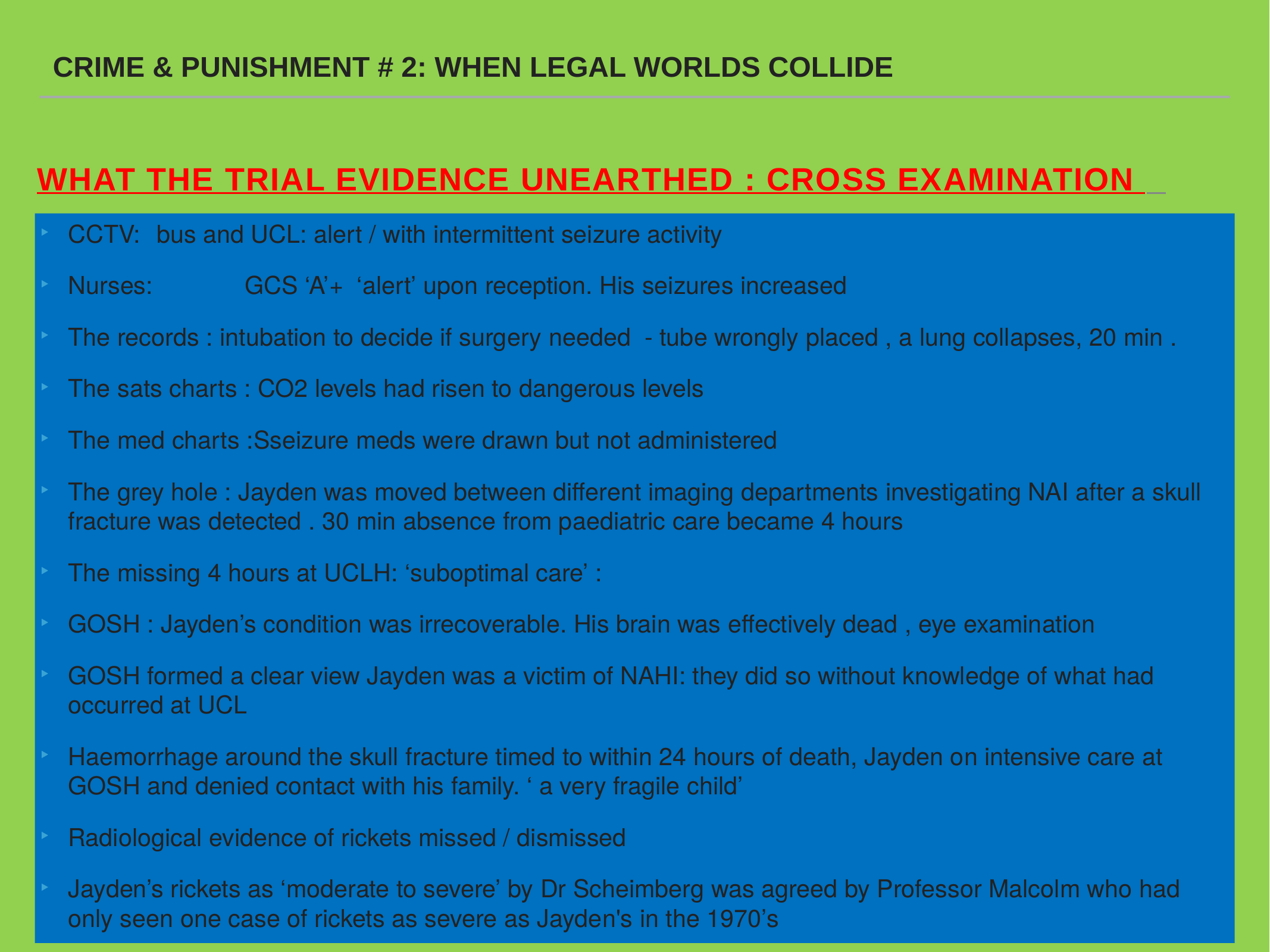

Crime & punishment # 2: when legal worlds collide
What the trial evidence unearthed : cross examination
CCTV:  	bus and UCL: alert / with intermittent seizure activity
Nurses: 	GCS ‘A’+  ‘alert’ upon reception. His seizures increased
The records : intubation to decide if surgery needed  - tube wrongly placed , a lung collapses, 20 min .
The sats charts : CO2 levels had risen to dangerous levels
The med charts :Sseizure meds were drawn but not administered
The grey hole : Jayden was moved between different imaging departments investigating NAI after a skull fracture was detected . 30 min absence from paediatric care became 4 hours
The missing 4 hours at UCLH: ‘suboptimal care’ :
GOSH : Jayden’s condition was irrecoverable. His brain was effectively dead , eye examination
GOSH formed a clear view Jayden was a victim of NAHI: they did so without knowledge of what had occurred at UCL
Haemorrhage around the skull fracture timed to within 24 hours of death, Jayden on intensive care at GOSH and denied contact with his family. ‘ a very fragile child’
Radiological evidence of rickets missed / dismissed
Jayden’s rickets as ‘moderate to severe’ by Dr Scheimberg was agreed by Professor Malcolm who had only seen one case of rickets as severe as Jayden's in the 1970’s